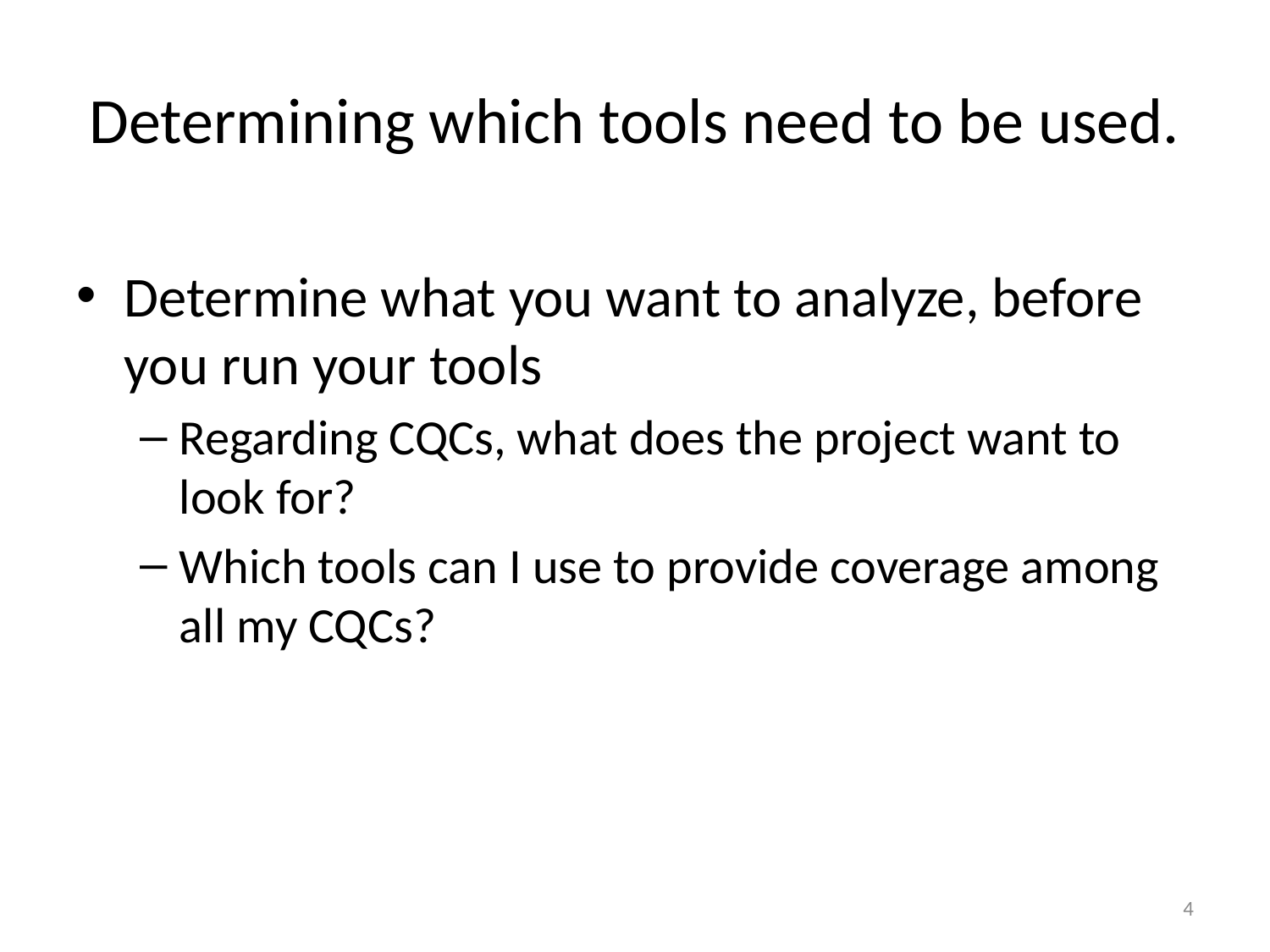

# Determining which tools need to be used.
Determine what you want to analyze, before you run your tools
Regarding CQCs, what does the project want to look for?
Which tools can I use to provide coverage among all my CQCs?
4